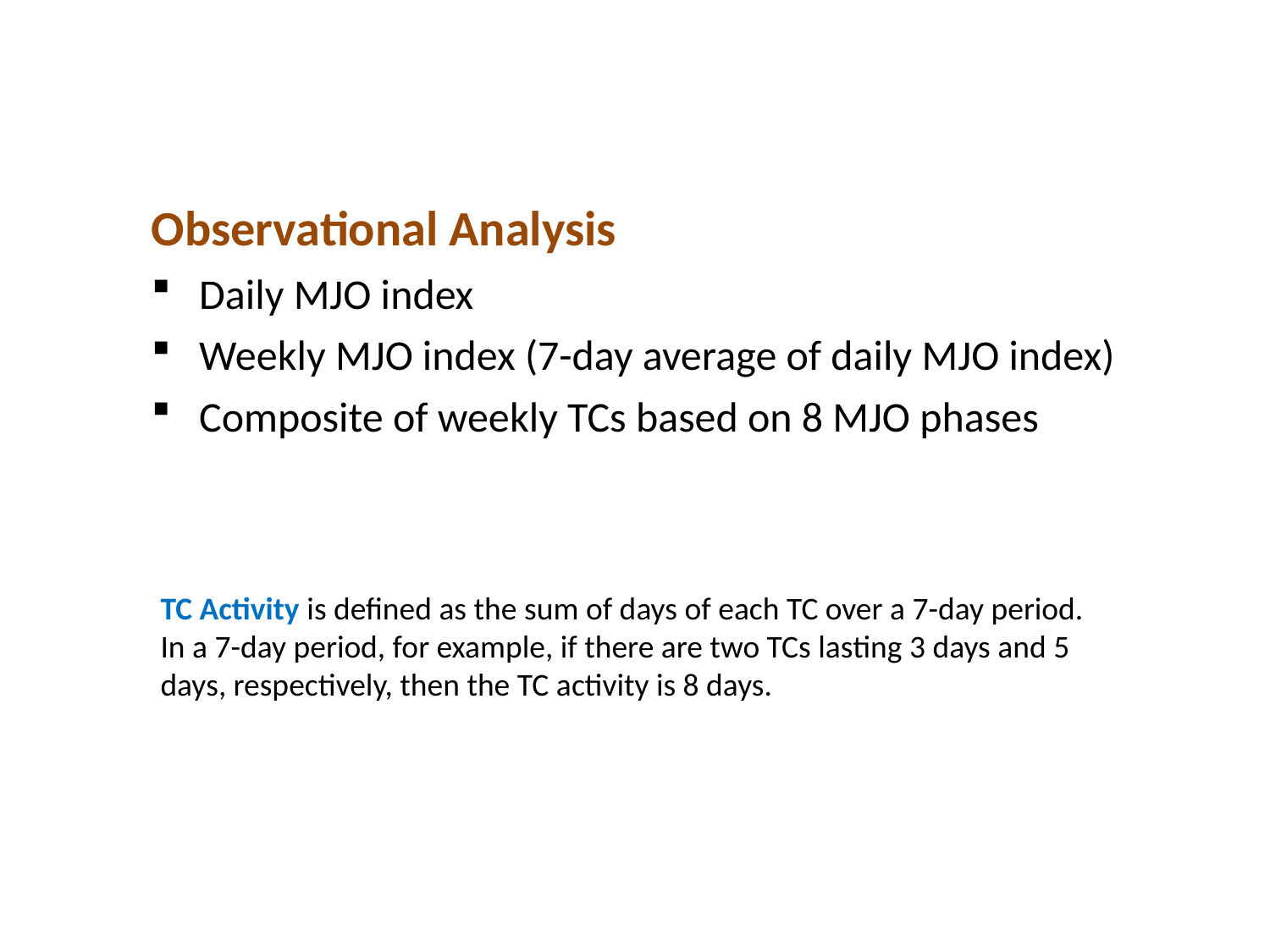

Observational Analysis
Daily MJO index
Weekly MJO index (7-day average of daily MJO index)
Composite of weekly TCs based on 8 MJO phases

TC Activity is defined as the sum of days of each TC over a 7-day period.  In a 7-day period, for example, if there are two TCs lasting 3 days and 5 days, respectively, then the TC activity is 8 days.